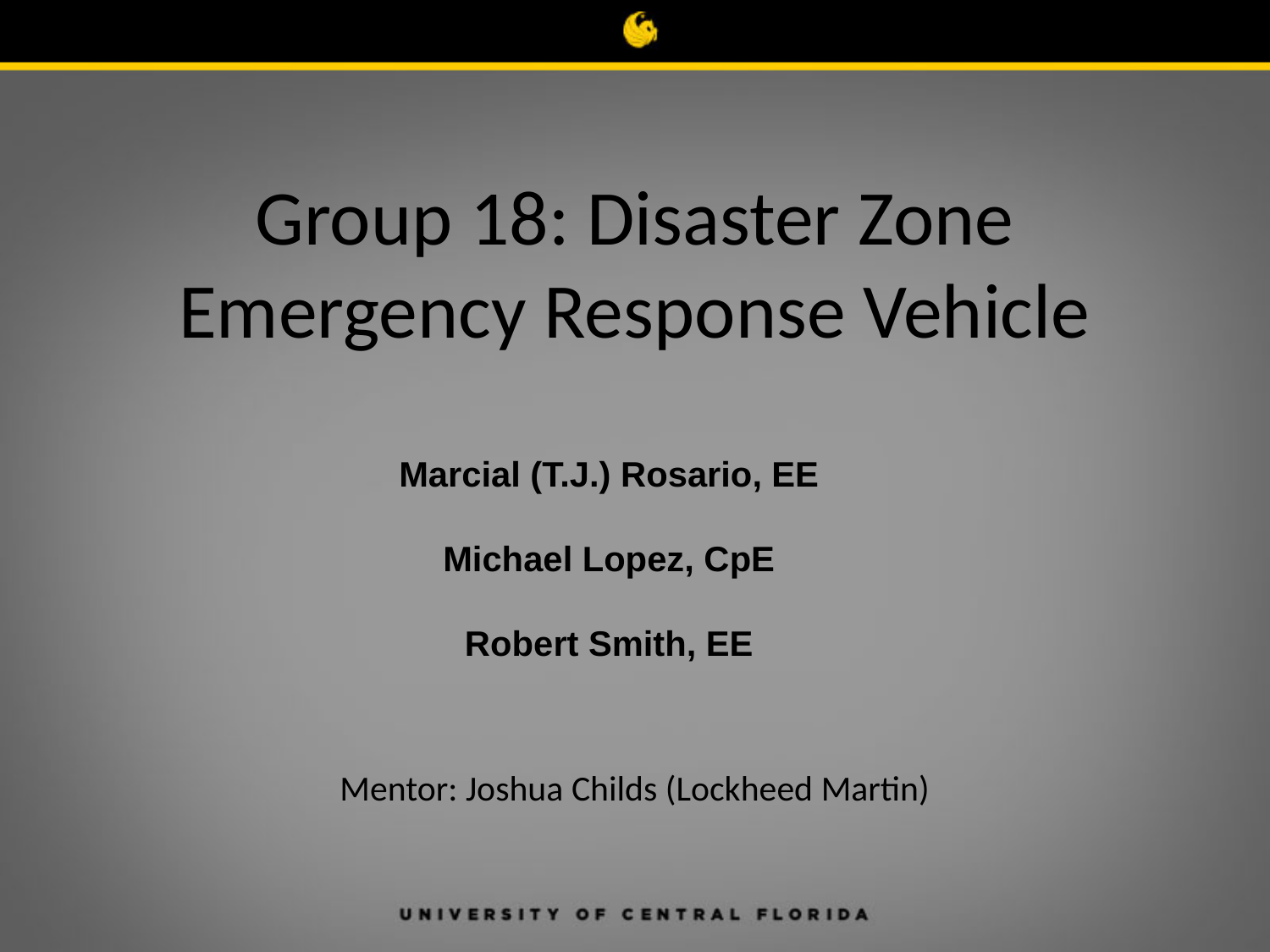

# Group 18: Disaster Zone Emergency Response Vehicle
Marcial (T.J.) Rosario, EE

Michael Lopez, CpE

Robert Smith, EE
Mentor: Joshua Childs (Lockheed Martin)